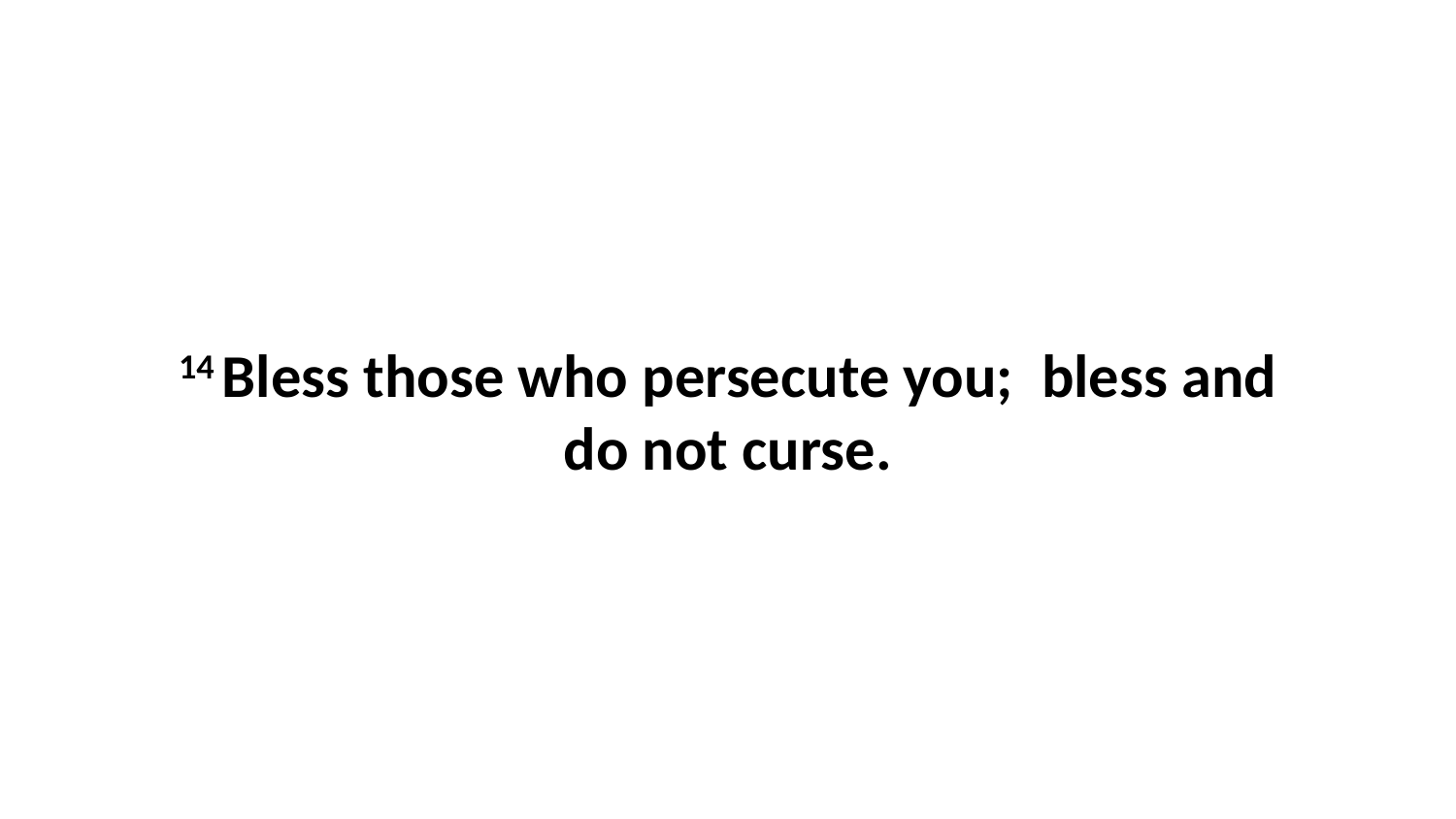

14 Bless those who persecute you;  bless and do not curse.